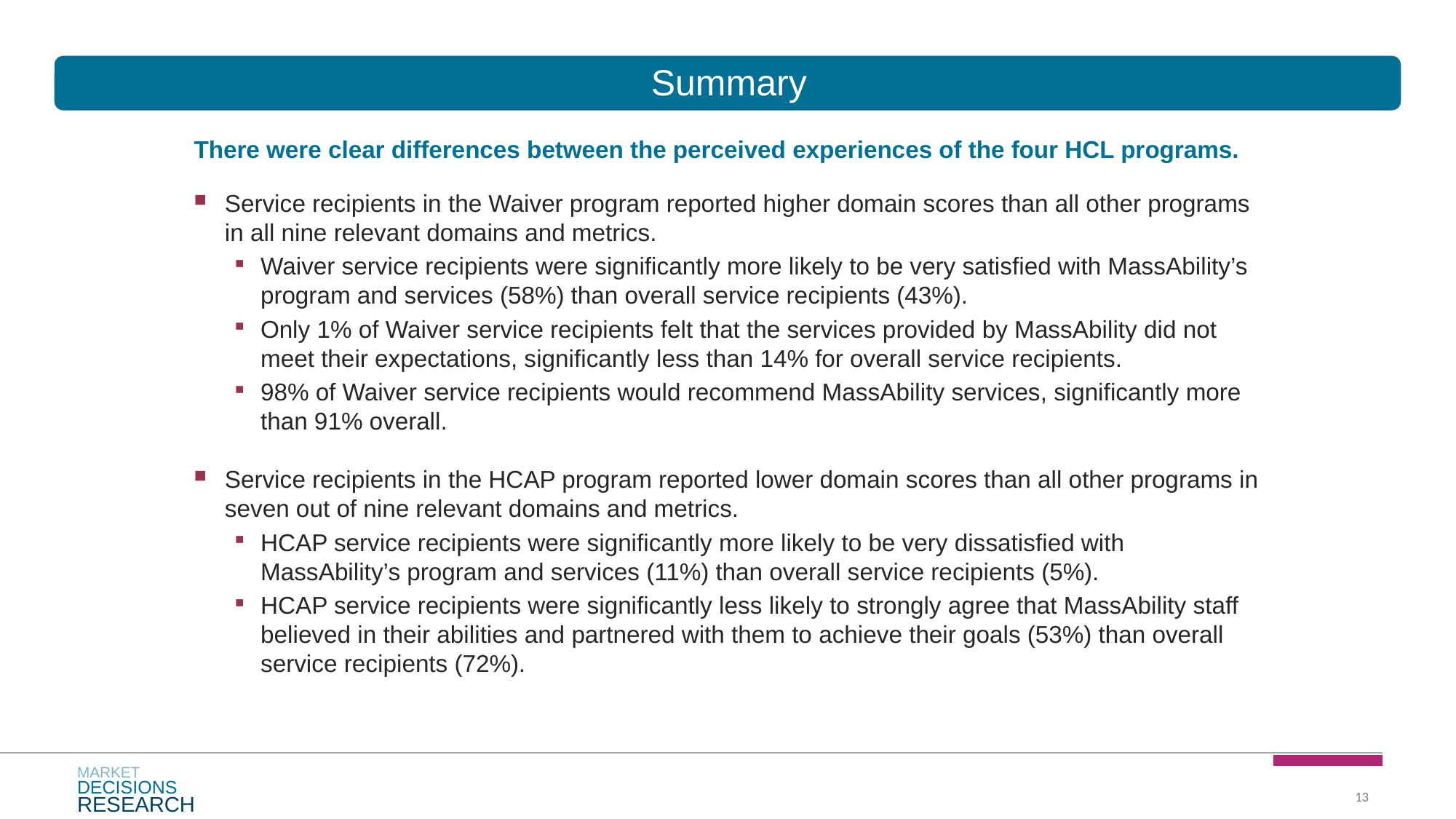

# Summary
There were clear differences between the perceived experiences of the four HCL programs.

Service recipients in the Waiver program reported higher domain scores than all other programs in all nine relevant domains and metrics.
Waiver service recipients were significantly more likely to be very satisfied with MassAbility’s program and services (58%) than overall service recipients (43%).
Only 1% of Waiver service recipients felt that the services provided by MassAbility did not meet their expectations, significantly less than 14% for overall service recipients.
98% of Waiver service recipients would recommend MassAbility services, significantly more than 91% overall.

Service recipients in the HCAP program reported lower domain scores than all other programs in seven out of nine relevant domains and metrics.
HCAP service recipients were significantly more likely to be very dissatisfied with MassAbility’s program and services (11%) than overall service recipients (5%).
HCAP service recipients were significantly less likely to strongly agree that MassAbility staff believed in their abilities and partnered with them to achieve their goals (53%) than overall service recipients (72%).